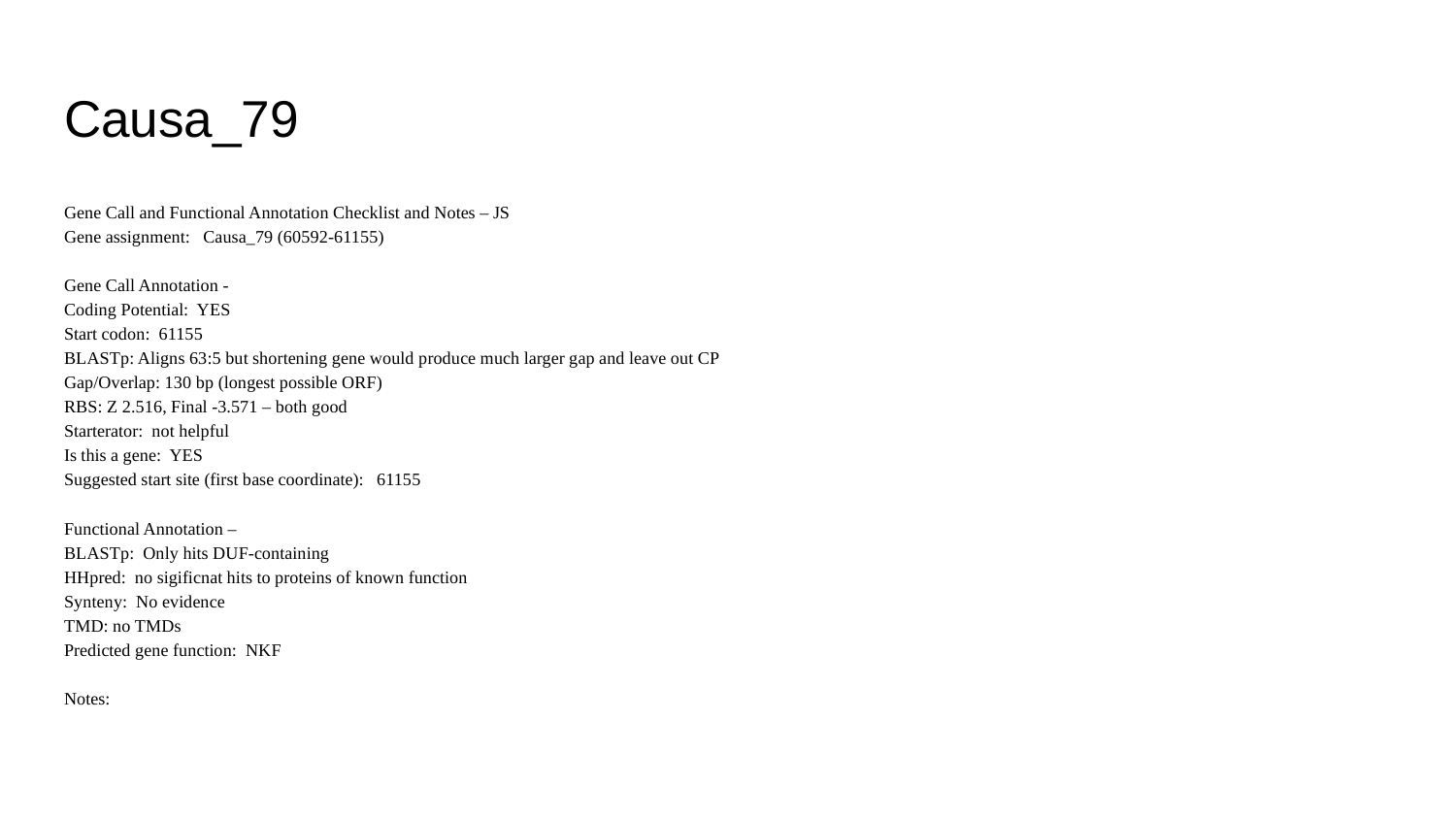

# Causa_79
Gene Call and Functional Annotation Checklist and Notes – JS
Gene assignment:   Causa_79 (60592-61155)

Gene Call Annotation -
Coding Potential:  YES
Start codon:  61155
BLASTp: Aligns 63:5 but shortening gene would produce much larger gap and leave out CP
Gap/Overlap: 130 bp (longest possible ORF)
RBS: Z 2.516, Final -3.571 – both good
Starterator:  not helpful
Is this a gene:  YES
Suggested start site (first base coordinate):   61155

Functional Annotation –
BLASTp:  Only hits DUF-containing
HHpred:  no sigificnat hits to proteins of known function
Synteny:  No evidence
TMD: no TMDs
Predicted gene function:  NKF

Notes: